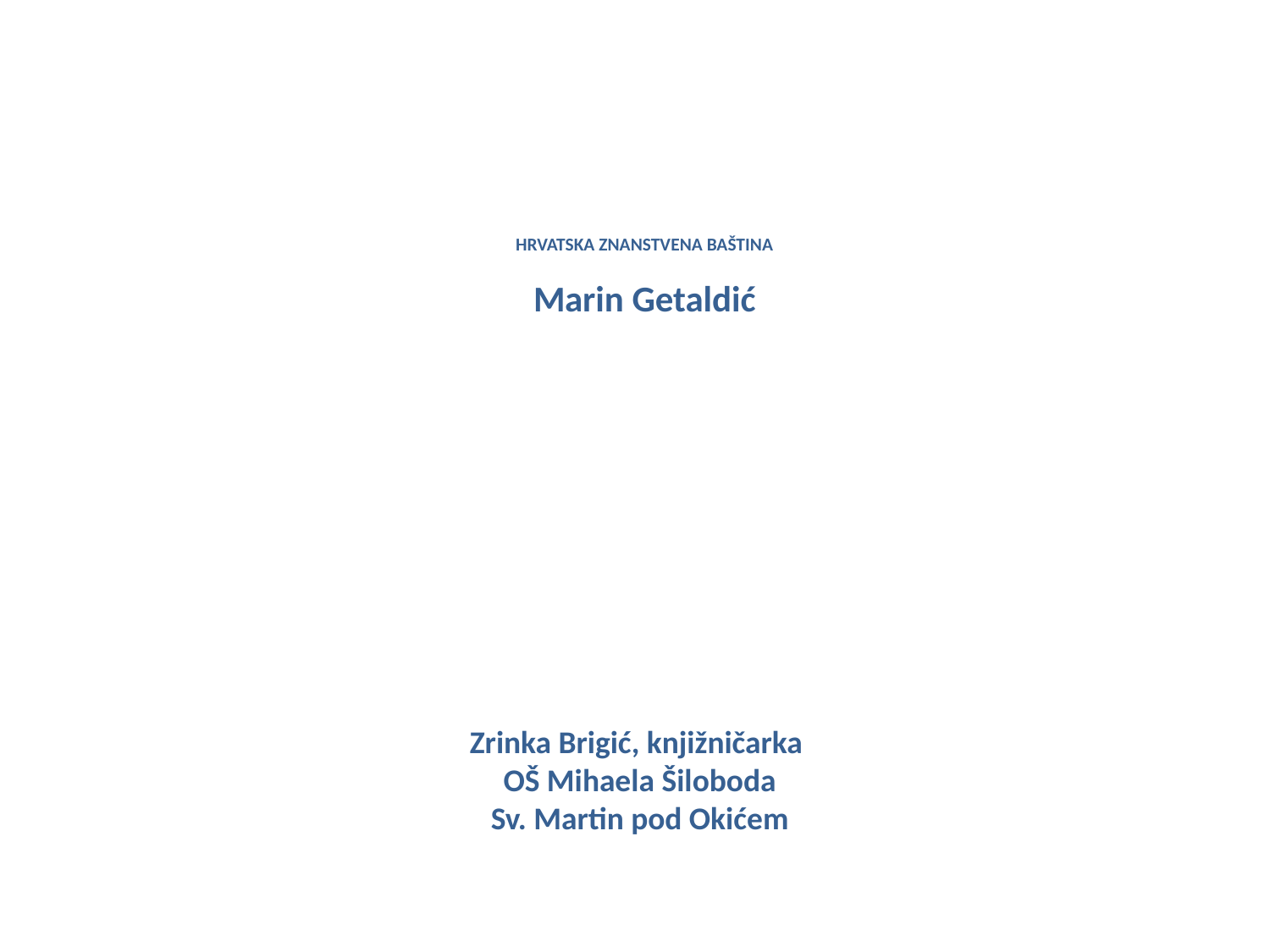

# HRVATSKA ZNANSTVENA BAŠTINA Marin Getaldić
Zrinka Brigić, knjižničarka
OŠ Mihaela Šiloboda
Sv. Martin pod Okićem